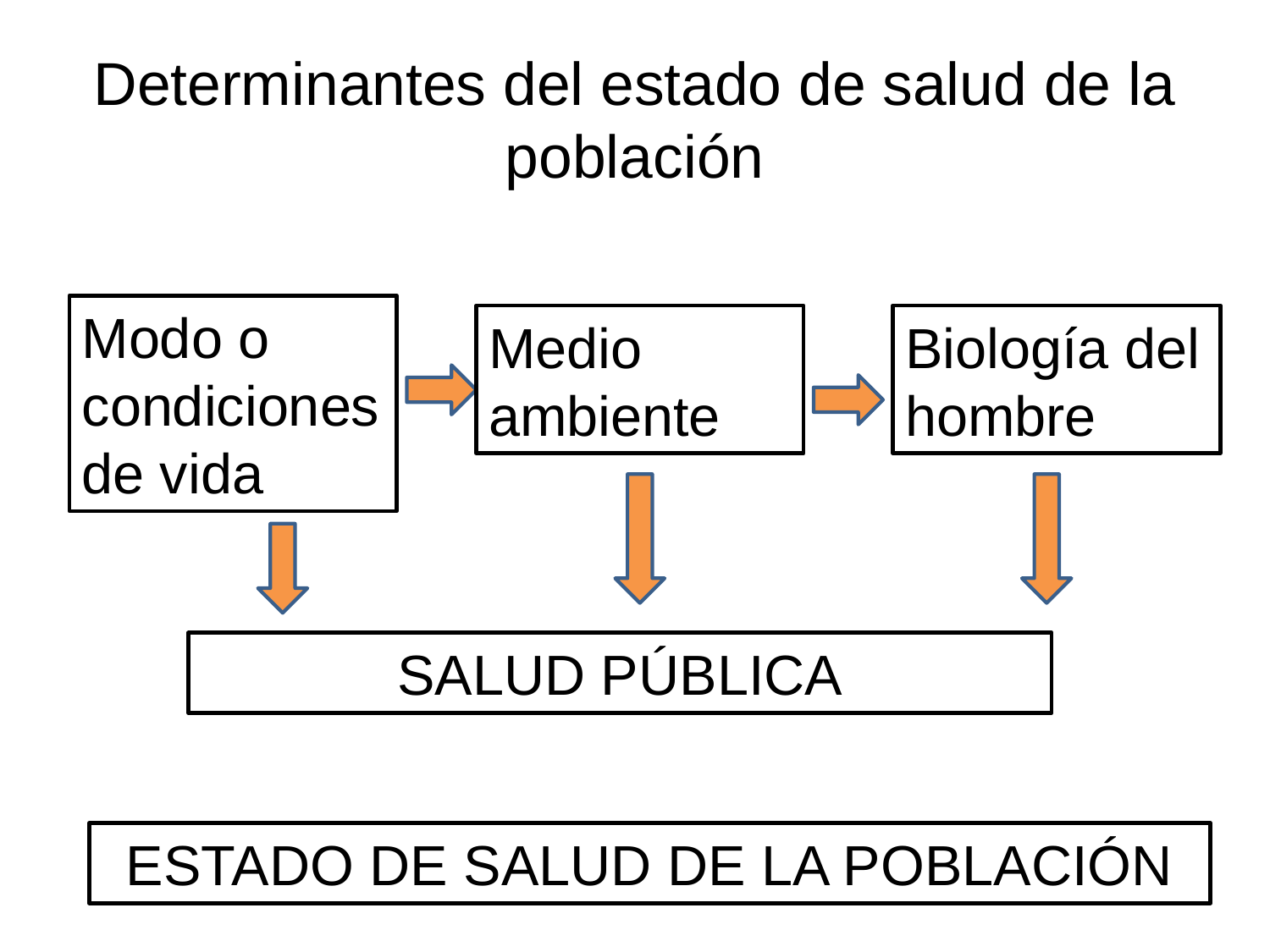

# Determinantes del estado de salud de la población
Modo o condiciones de vida
Medio ambiente
Biología del hombre

SALUD PÚBLICA
ESTADO DE SALUD DE LA POBLACIÓN